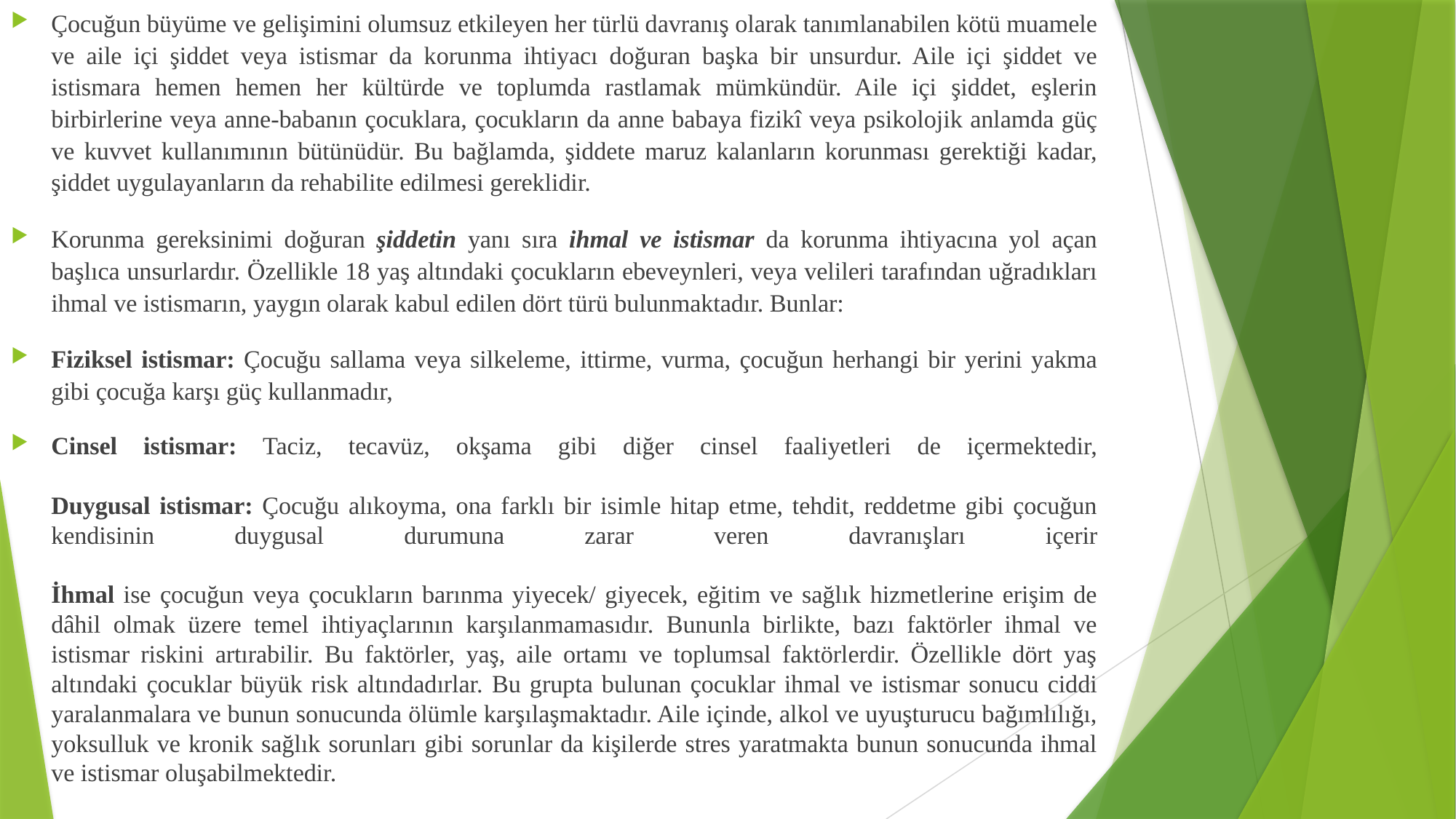

Çocuğun büyüme ve gelişimini olumsuz etkileyen her türlü davranış olarak tanımlanabilen kötü muamele ve aile içi şiddet veya istismar da korunma ihtiyacı doğuran başka bir unsurdur. Aile içi şiddet ve istismara hemen hemen her kültürde ve toplumda rastlamak mümkündür. Aile içi şiddet, eşlerin birbirlerine veya anne-babanın çocuklara, çocukların da anne babaya fizikî veya psikolojik anlamda güç ve kuvvet kullanımının bütünüdür. Bu bağlamda, şiddete maruz kalanların korunması gerektiği kadar, şiddet uygulayanların da rehabilite edilmesi gereklidir.
Korunma gereksinimi doğuran şiddetin yanı sıra ihmal ve istismar da korunma ihtiyacına yol açan başlıca unsurlardır. Özellikle 18 yaş altındaki çocukların ebeveynleri, veya velileri tarafından uğradıkları ihmal ve istismarın, yaygın olarak kabul edilen dört türü bulunmaktadır. Bunlar:
Fiziksel istismar: Çocuğu sallama veya silkeleme, ittirme, vurma, çocuğun herhangi bir yerini yakma gibi çocuğa karşı güç kullanmadır,
Cinsel istismar: Taciz, tecavüz, okşama gibi diğer cinsel faaliyetleri de içermektedir,
Duygusal istismar: Çocuğu alıkoyma, ona farklı bir isimle hitap etme, tehdit, reddetme gibi çocuğun kendisinin duygusal durumuna zarar veren davranışları içerir
İhmal ise çocuğun veya çocukların barınma yiyecek/ giyecek, eğitim ve sağlık hizmetlerine erişim de dâhil olmak üzere temel ihtiyaçlarının karşılanmamasıdır. Bununla birlikte, bazı faktörler ihmal ve istismar riskini artırabilir. Bu faktörler, yaş, aile ortamı ve toplumsal faktörlerdir. Özellikle dört yaş altındaki çocuklar büyük risk altındadırlar. Bu grupta bulunan çocuklar ihmal ve istismar sonucu ciddi yaralanmalara ve bunun sonucunda ölümle karşılaşmaktadır. Aile içinde, alkol ve uyuşturucu bağımlılığı, yoksulluk ve kronik sağlık sorunları gibi sorunlar da kişilerde stres yaratmakta bunun sonucunda ihmal ve istismar oluşabilmektedir.